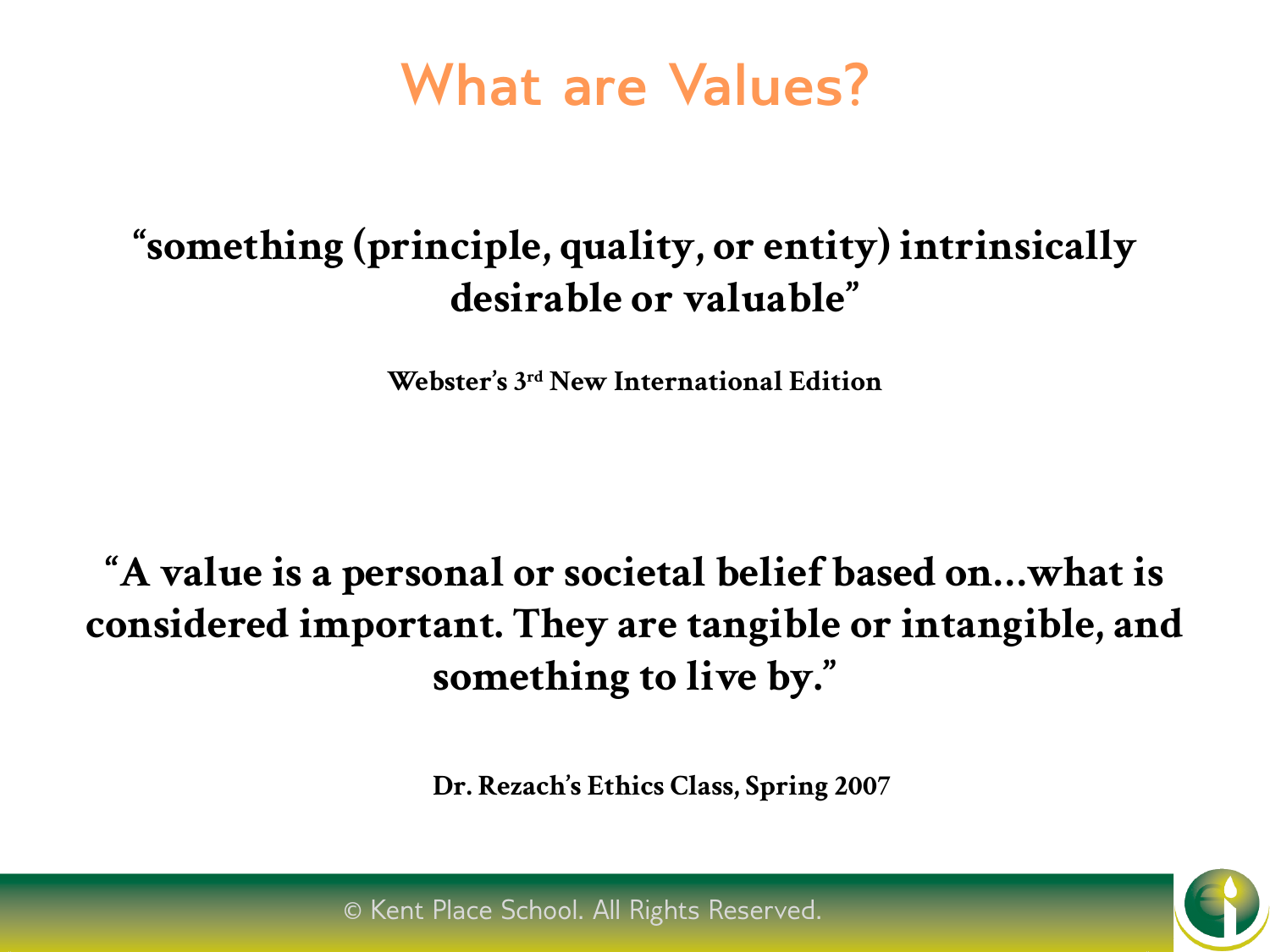

# What are Values?

“something (principle, quality, or entity) intrinsically desirable or valuable”

Webster’s 3rd New International Edition

“A value is a personal or societal belief based on…what is considered important. They are tangible or intangible, and something to live by.”

Dr. Rezach’s Ethics Class, Spring 2007

© Kent Place School. All Rights Reserved.